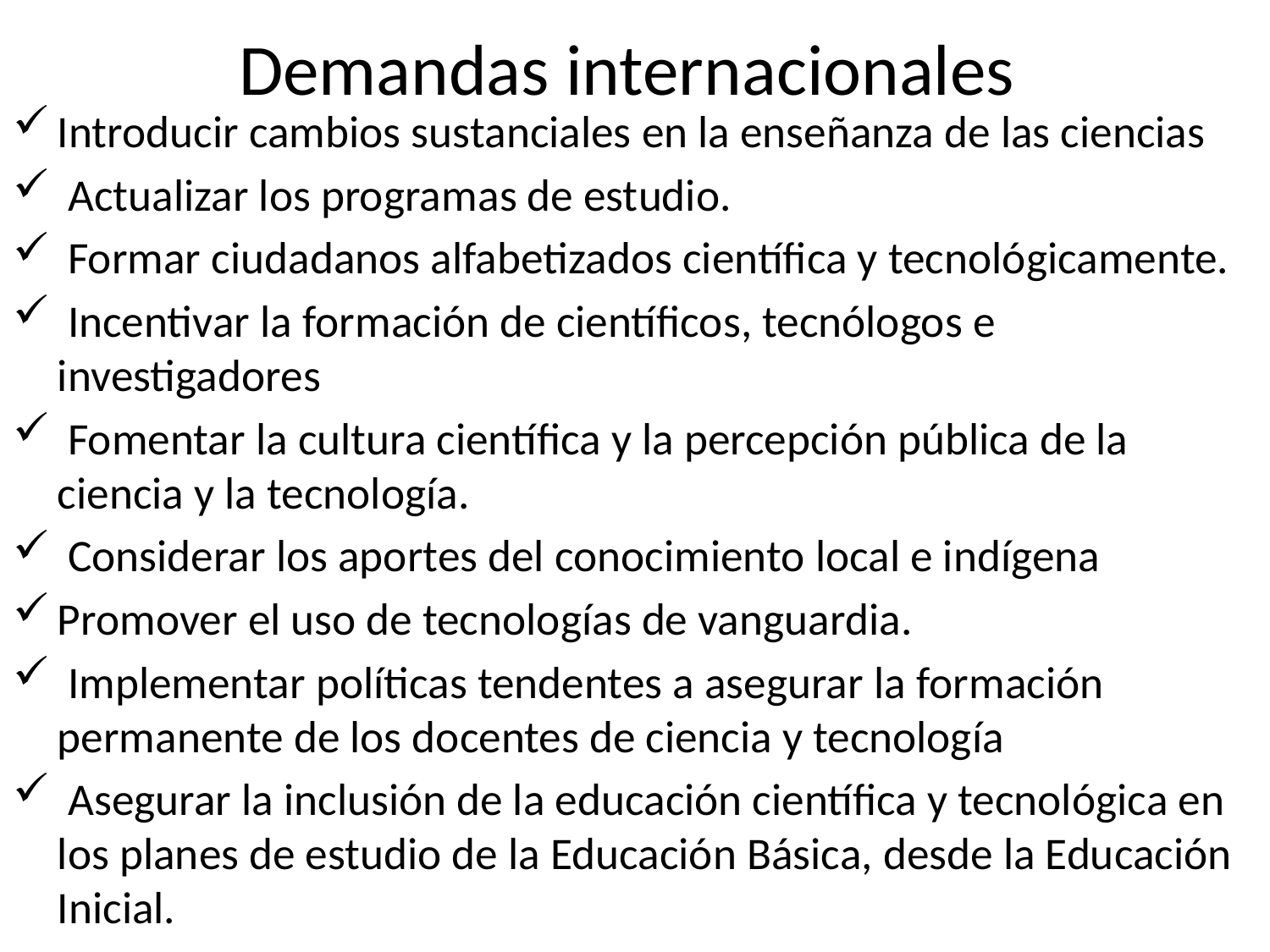

# Demandas internacionales
Introducir cambios sustanciales en la enseñanza de las ciencias
 Actualizar los programas de estudio.
 Formar ciudadanos alfabetizados científica y tecnológicamente.
 Incentivar la formación de científicos, tecnólogos e investigadores
 Fomentar la cultura científica y la percepción pública de la ciencia y la tecnología.
 Considerar los aportes del conocimiento local e indígena
Promover el uso de tecnologías de vanguardia.
 Implementar políticas tendentes a asegurar la formación permanente de los docentes de ciencia y tecnología
 Asegurar la inclusión de la educación científica y tecnológica en los planes de estudio de la Educación Básica, desde la Educación Inicial.